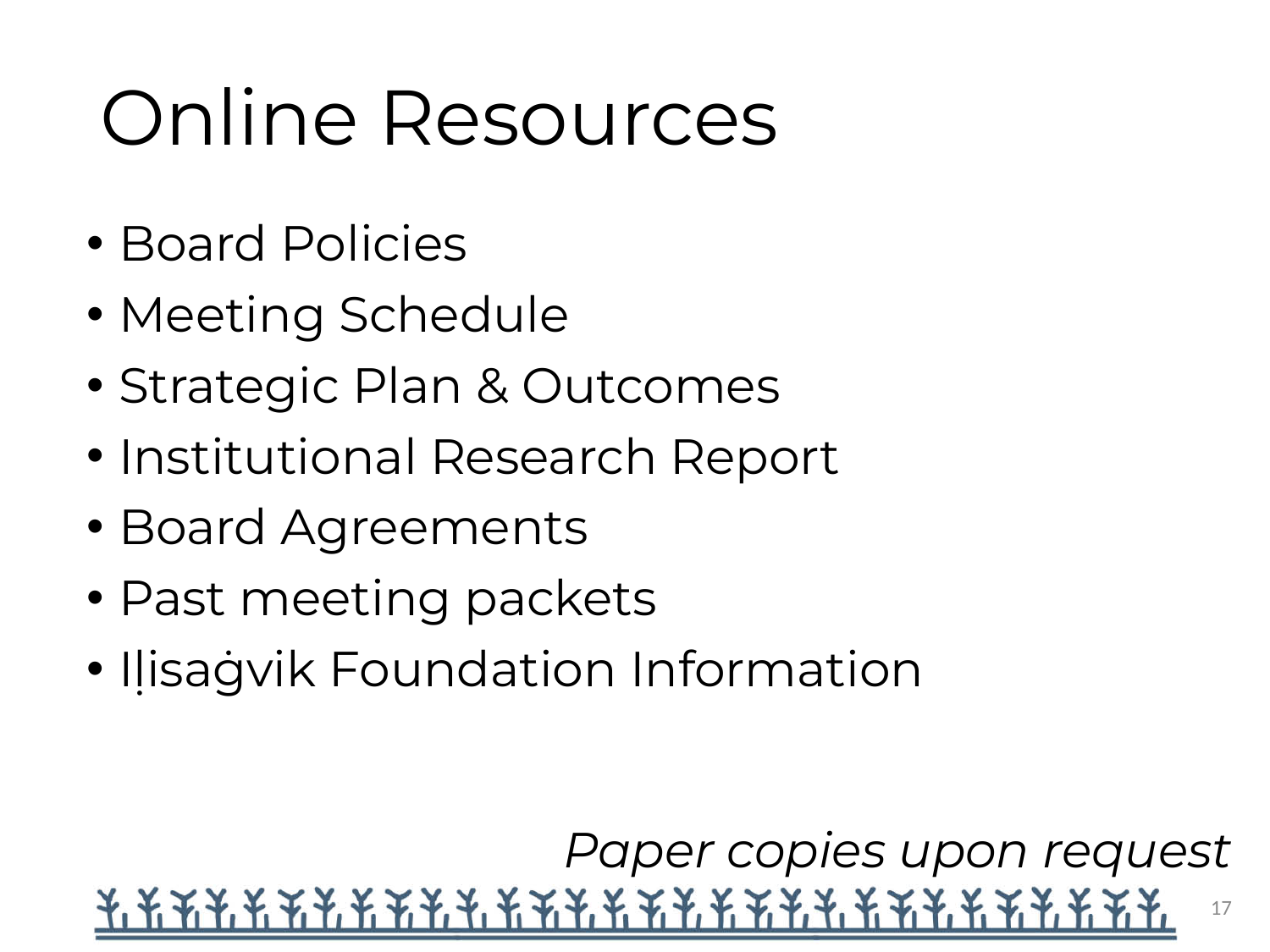

# Online Resources
Board Policies
Meeting Schedule
Strategic Plan & Outcomes
Institutional Research Report
Board Agreements
Past meeting packets
Iḷisaġvik Foundation Information
Paper copies upon request

17